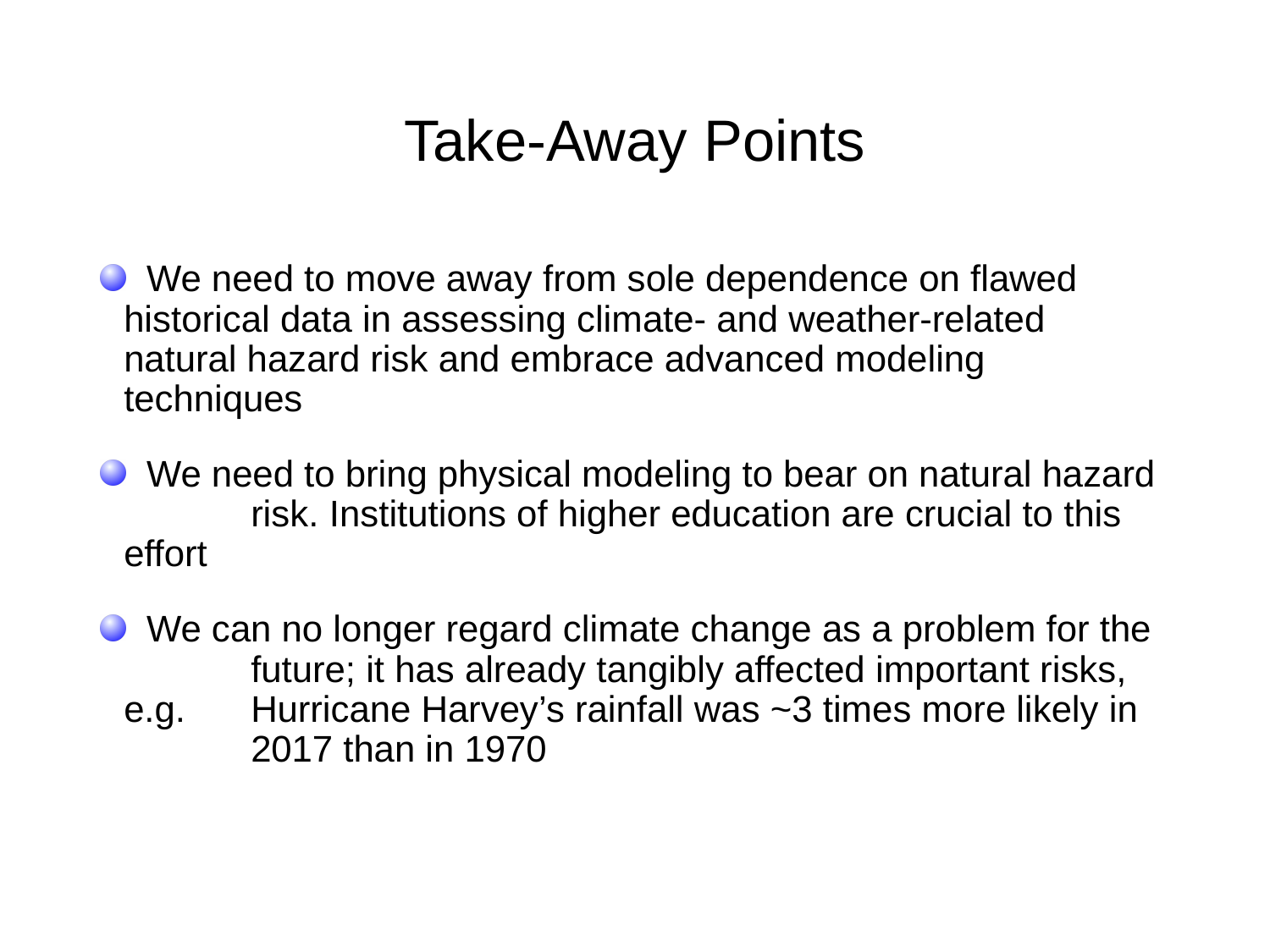

# Take-Away Points
  We need to move away from sole dependence on flawed 	historical data in assessing climate- and weather-related 	natural hazard risk and embrace advanced modeling 	techniques
  We need to bring physical modeling to bear on natural hazard 	risk. Institutions of higher education are crucial to this effort
  We can no longer regard climate change as a problem for the 	future; it has already tangibly affected important risks, e.g. 	Hurricane Harvey’s rainfall was ~3 times more likely in 	2017 than in 1970